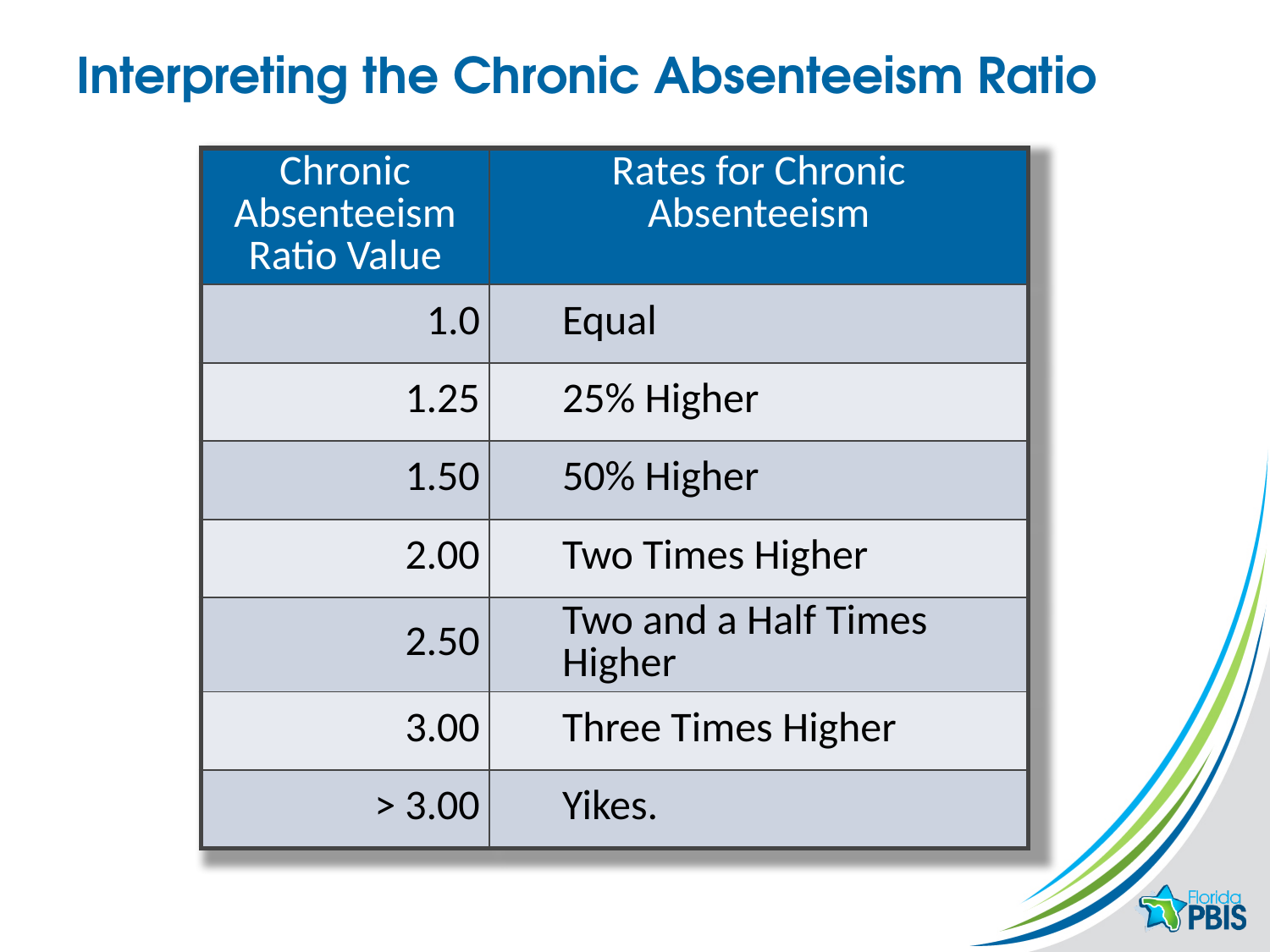

# Interpreting the Chronic Absenteeism Ratio
| Chronic Absenteeism Ratio Value | Rates for Chronic Absenteeism |
| --- | --- |
| 1.0 | Equal |
| 1.25 | 25% Higher |
| 1.50 | 50% Higher |
| 2.00 | Two Times Higher |
| 2.50 | Two and a Half Times Higher |
| 3.00 | Three Times Higher |
| > 3.00 | Yikes. |